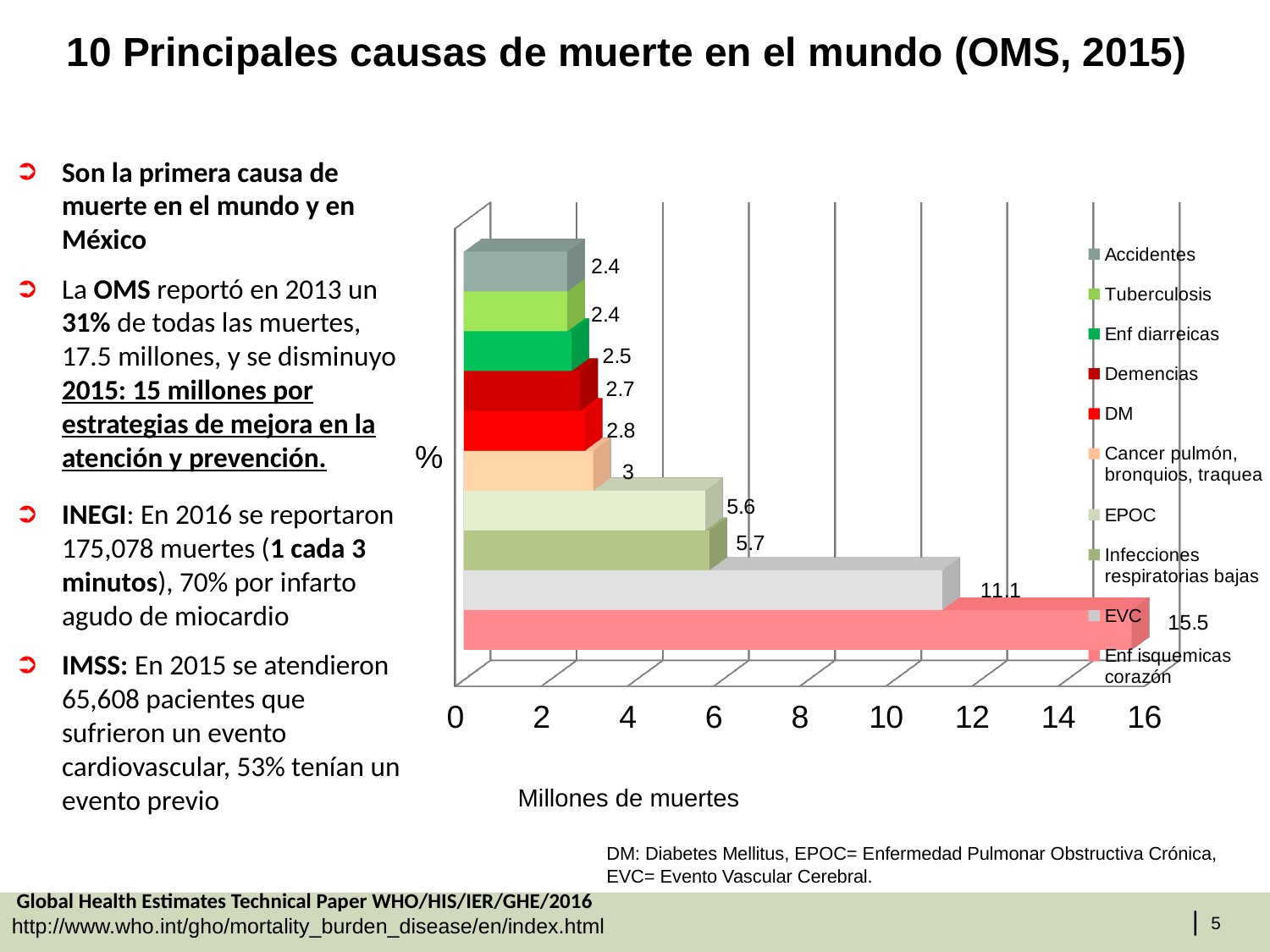

# 10 Principales causas de muerte en el mundo (OMS, 2015)
Son la primera causa de muerte en el mundo y en México

La OMS reportó en 2013 un 31% de todas las muertes, 17.5 millones, y se disminuyo 2015: 15 millones por estrategias de mejora en la atención y prevención.

INEGI: En 2016 se reportaron 175,078 muertes (1 cada 3 minutos), 70% por infarto agudo de miocardio

IMSS: En 2015 se atendieron 65,608 pacientes que sufrieron un evento cardiovascular, 53% tenían un evento previo

[unsupported chart]

Millones de muertes
DM: Diabetes Mellitus, EPOC= Enfermedad Pulmonar Obstructiva Crónica,
EVC= Evento Vascular Cerebral.

 Global Health Estimates Technical Paper WHO/HIS/IER/GHE/2016
http://www.who.int/gho/mortality_burden_disease/en/index.html